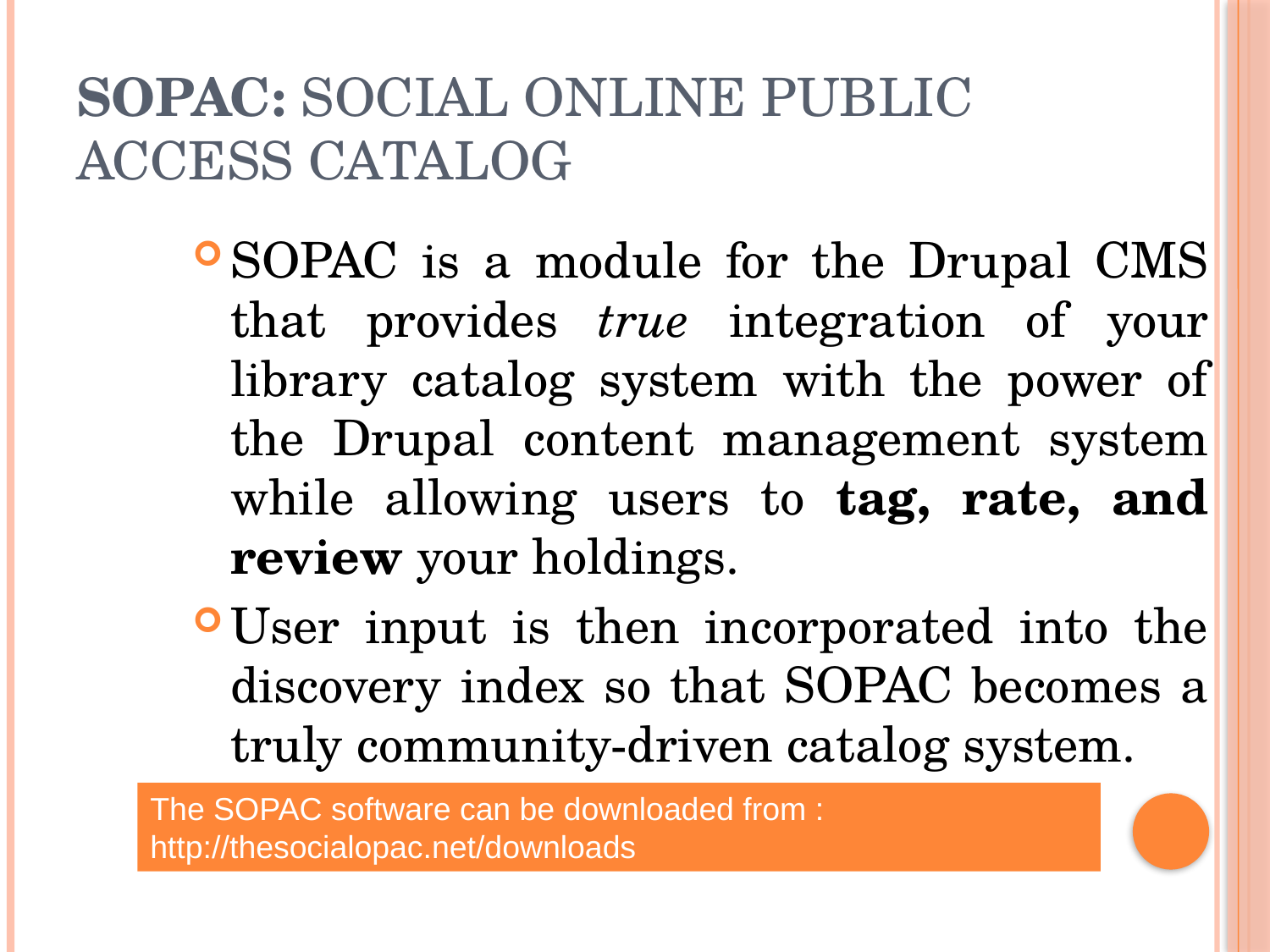

# SOPAC: Social Online Public Access Catalog
SOPAC is a module for the Drupal CMS that provides true integration of your library catalog system with the power of the Drupal content management system while allowing users to tag, rate, and review your holdings.
User input is then incorporated into the discovery index so that SOPAC becomes a truly community-driven catalog system.
The SOPAC software can be downloaded from : http://thesocialopac.net/downloads